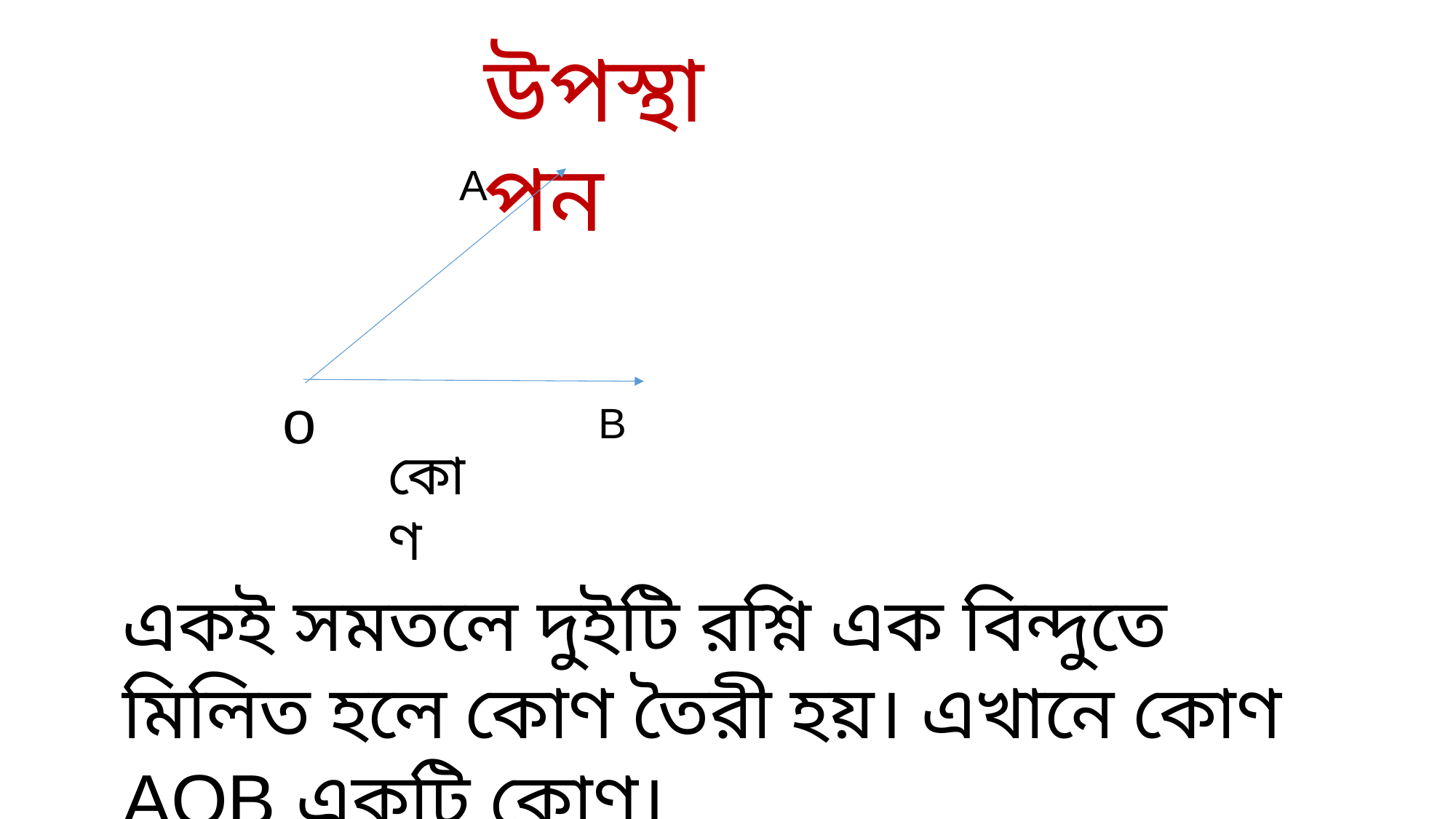

উপস্থাপন
A
o
B
কোণ
একই সমতলে দুইটি রশ্নি এক বিন্দুতে মিলিত হলে কোণ তৈরী হয়। এখানে কোণ AOB একটি কোণ।